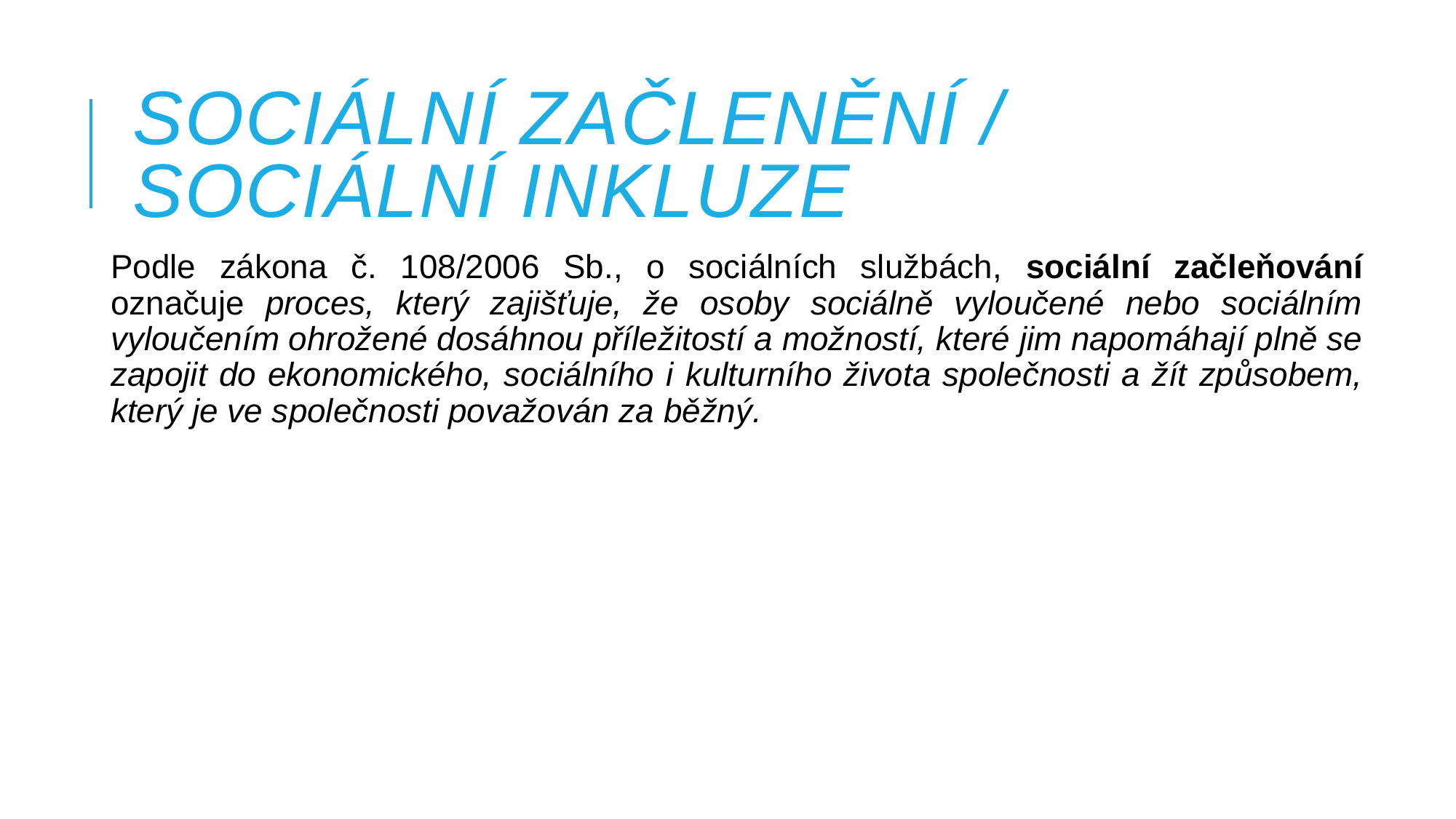

# sociální začlenění / sociální inkluze
Podle zákona č. 108/2006 Sb., o sociálních službách, sociální začleňování označuje proces, který zajišťuje, že osoby sociálně vyloučené nebo sociálním vyloučením ohrožené dosáhnou příležitostí a možností, které jim napomáhají plně se zapojit do ekonomického, sociálního i kulturního života společnosti a žít způsobem, který je ve společnosti považován za běžný.